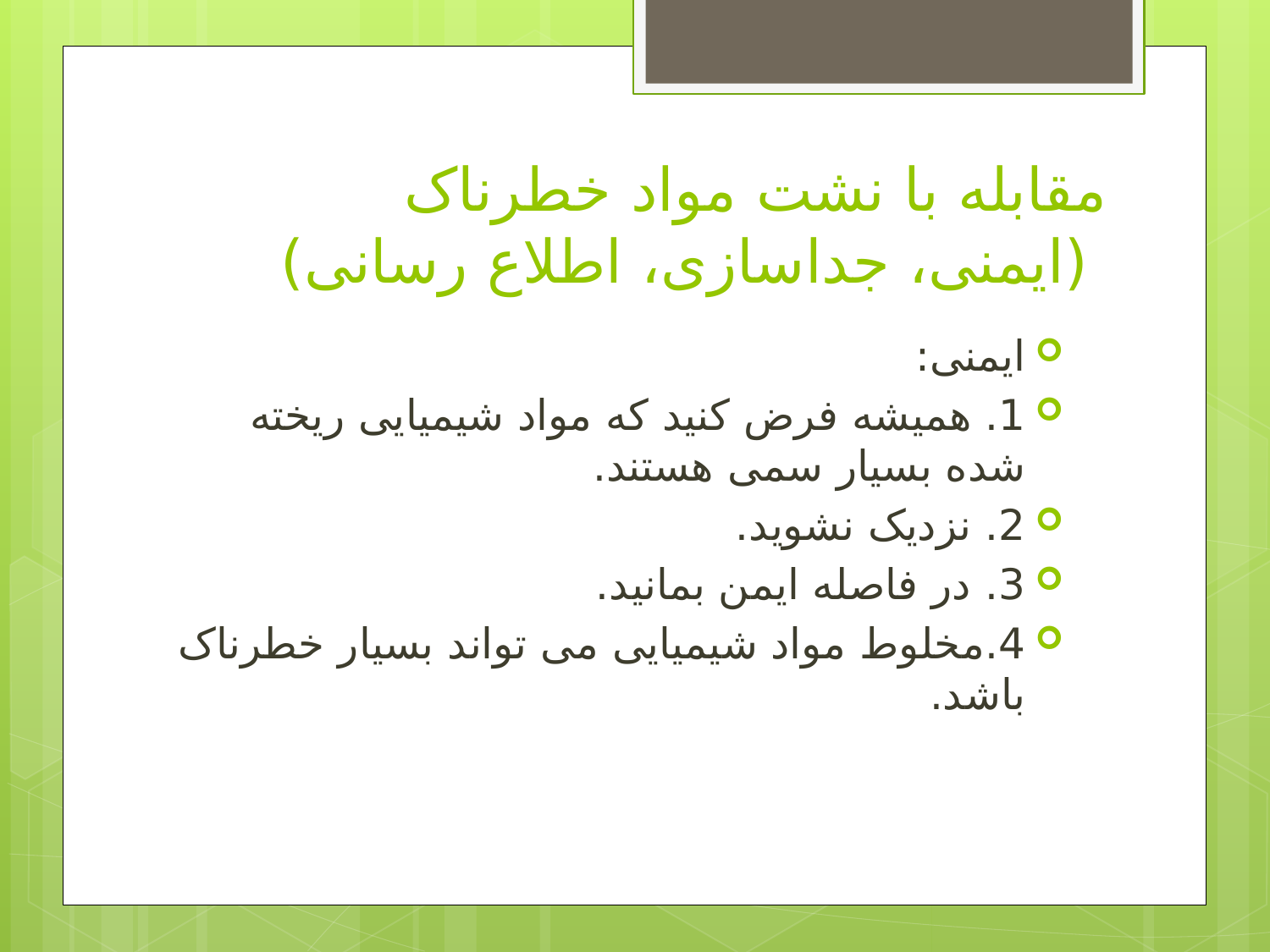

# مقابله با نشت مواد خطرناک (ایمنی، جداسازی، اطلاع رسانی)
ایمنی:
1. همیشه فرض کنید که مواد شیمیایی ریخته شده بسیار سمی هستند.
2. نزدیک نشوید.
3. در فاصله ایمن بمانید.
4.مخلوط مواد شیمیایی می تواند بسیار خطرناک باشد.